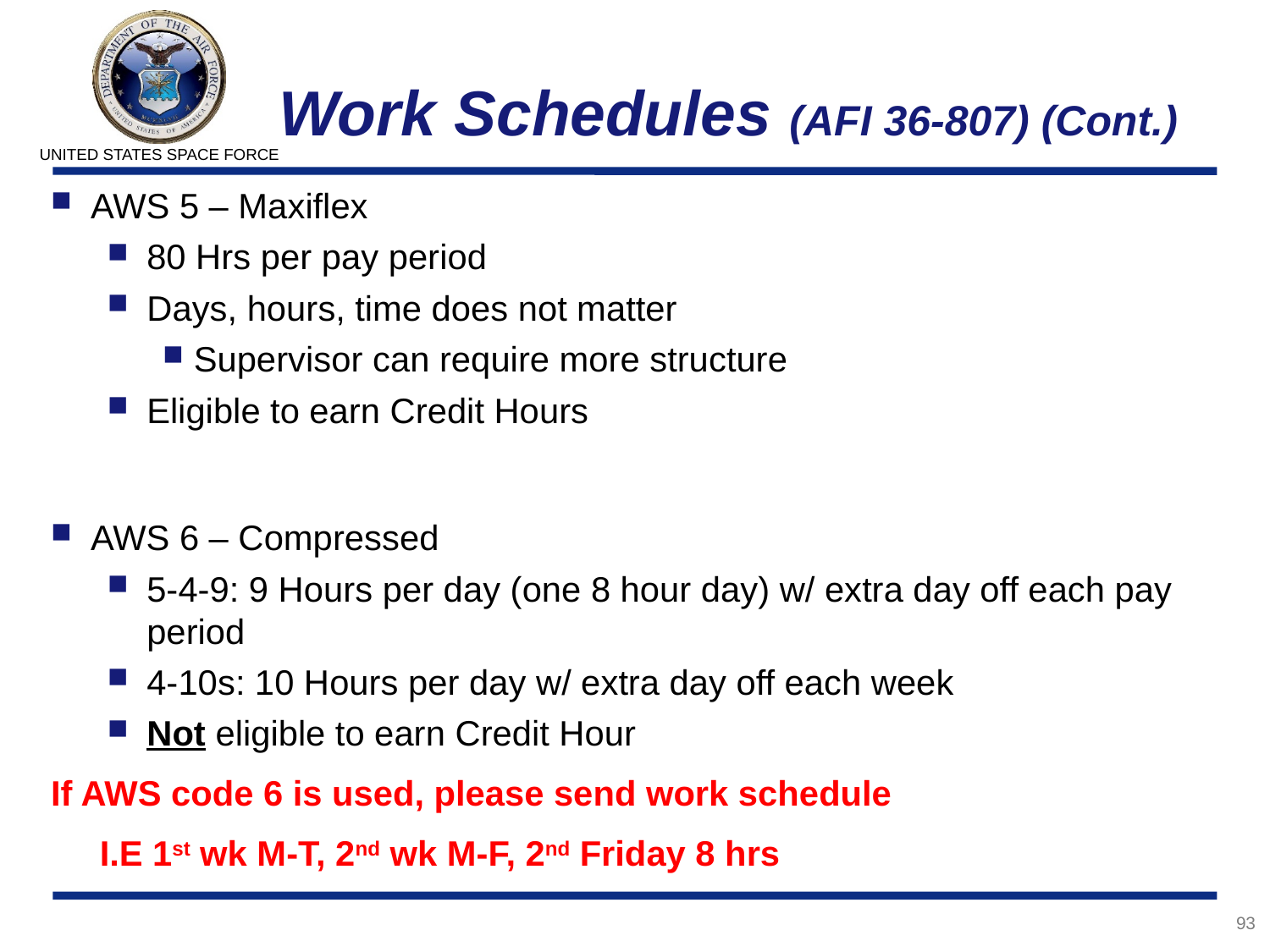

# Work Schedules (AFI 36-807) (Cont.)
AWS 5 – Maxiflex
80 Hrs per pay period
Days, hours, time does not matter
Supervisor can require more structure
Eligible to earn Credit Hours

AWS 6 – Compressed
5-4-9: 9 Hours per day (one 8 hour day) w/ extra day off each pay period
4-10s: 10 Hours per day w/ extra day off each week
Not eligible to earn Credit Hour
If AWS code 6 is used, please send work schedule
     I.E 1st wk M-T, 2nd wk M-F, 2nd Friday 8 hrs
93